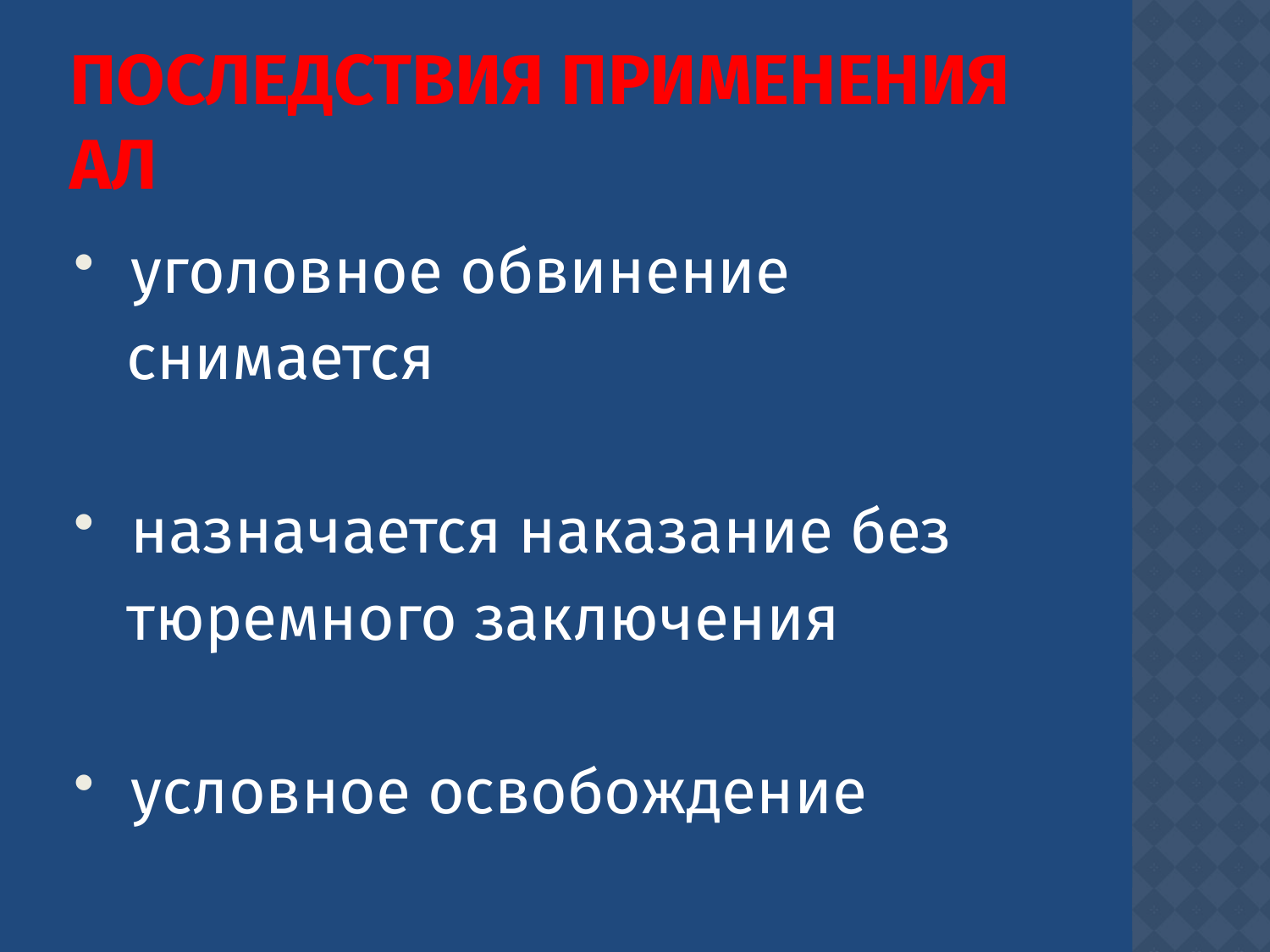

# Последствия применения  АЛ
 уголовное обвинение
   снимается

 назначается наказание без
   тюремного заключения

 условное освобождение